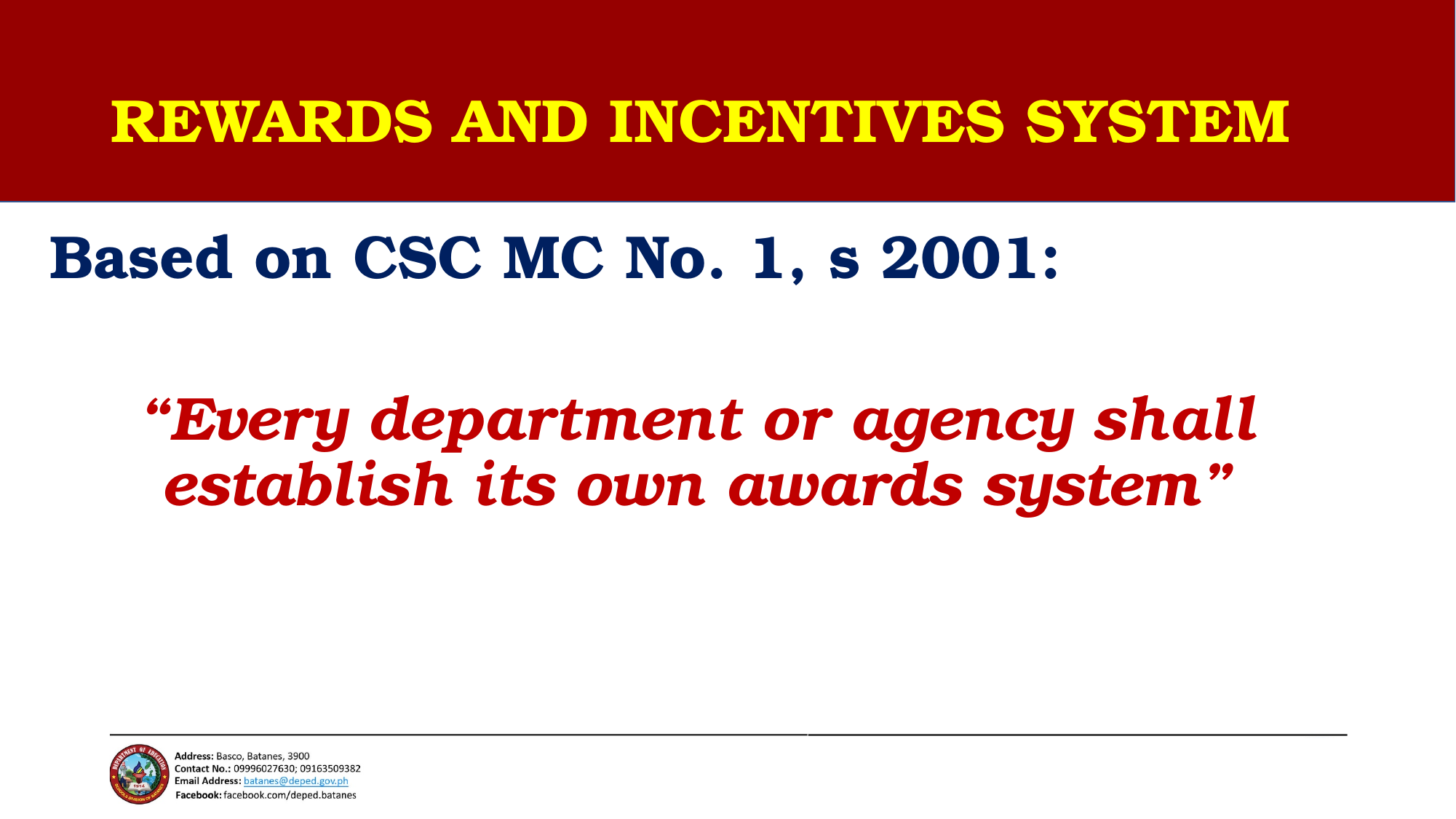

# REWARDS AND INCENTIVES SYSTEM
Based on CSC MC No. 1, s 2001:

“Every department or agency shall establish its own awards system”